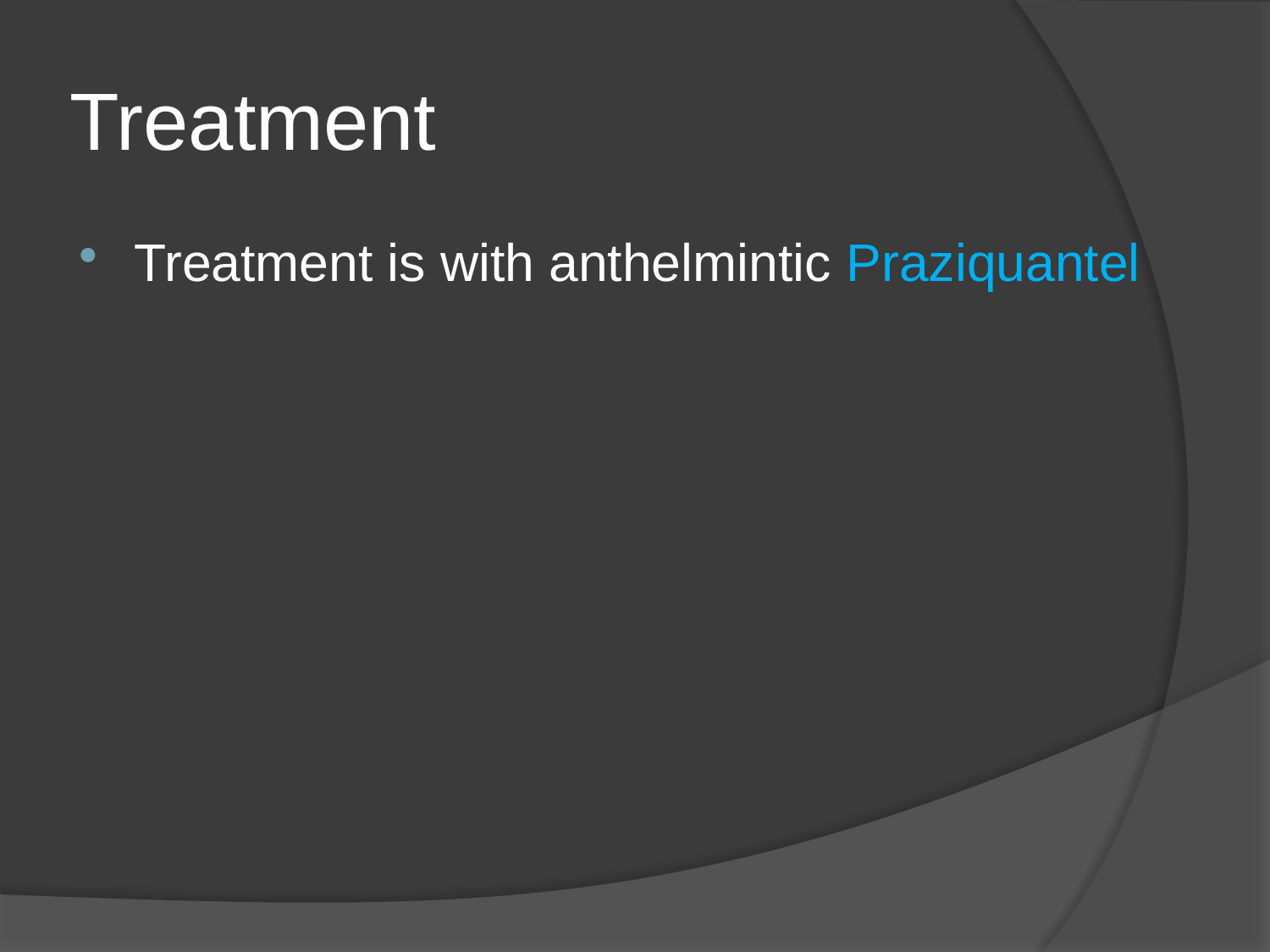

# Treatment
Treatment is with anthelmintic Praziquantel